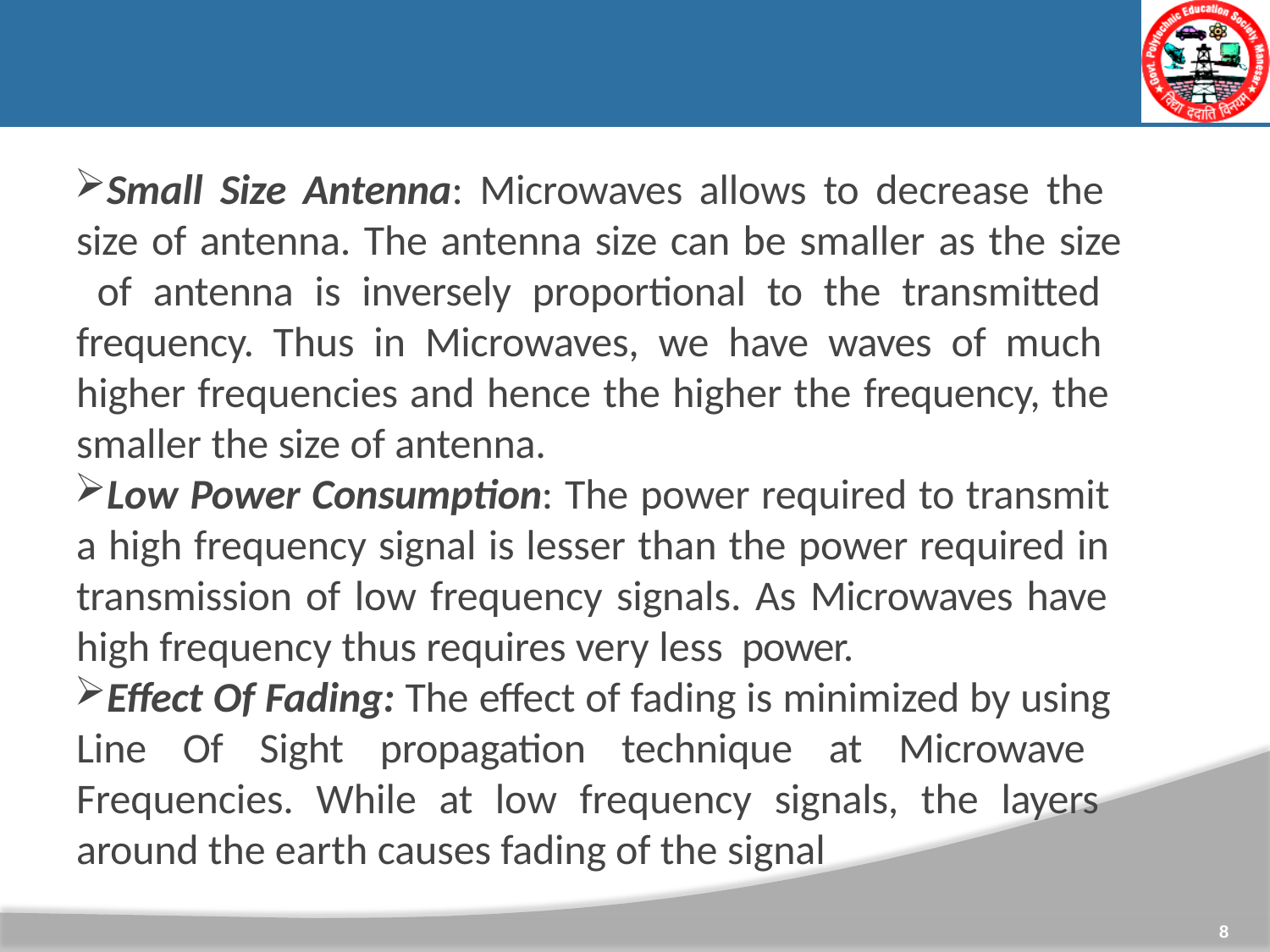

Small Size Antenna: Microwaves allows to decrease the  size of antenna. The antenna size can be smaller as the size  of antenna is inversely proportional to the transmitted  frequency. Thus in Microwaves, we have waves of much  higher frequencies and hence the higher the frequency, the  smaller the size of antenna.
Low Power Consumption: The power required to transmit  a high frequency signal is lesser than the power required in  transmission of low frequency signals. As Microwaves have  high frequency thus requires very less power.
Effect Of Fading: The effect of fading is minimized by using  Line Of Sight propagation technique at Microwave  Frequencies. While at low frequency signals, the layers  around the earth causes fading of the signal
8